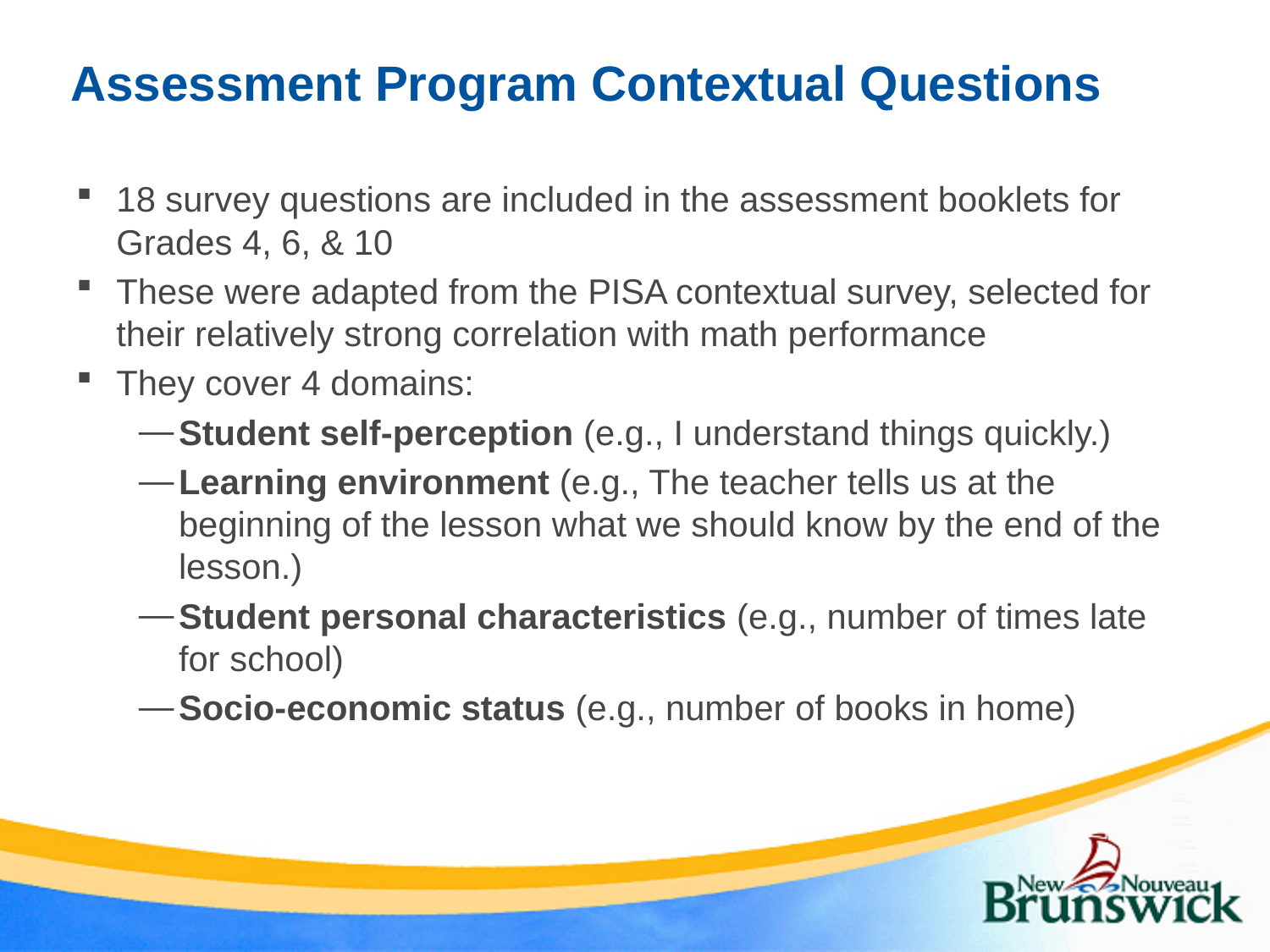

# Assessment Program Contextual Questions
18 survey questions are included in the assessment booklets for Grades 4, 6, & 10
These were adapted from the PISA contextual survey, selected for their relatively strong correlation with math performance
They cover 4 domains:
Student self-perception (e.g., I understand things quickly.)
Learning environment (e.g., The teacher tells us at the beginning of the lesson what we should know by the end of the lesson.)
Student personal characteristics (e.g., number of times late for school)
Socio-economic status (e.g., number of books in home)